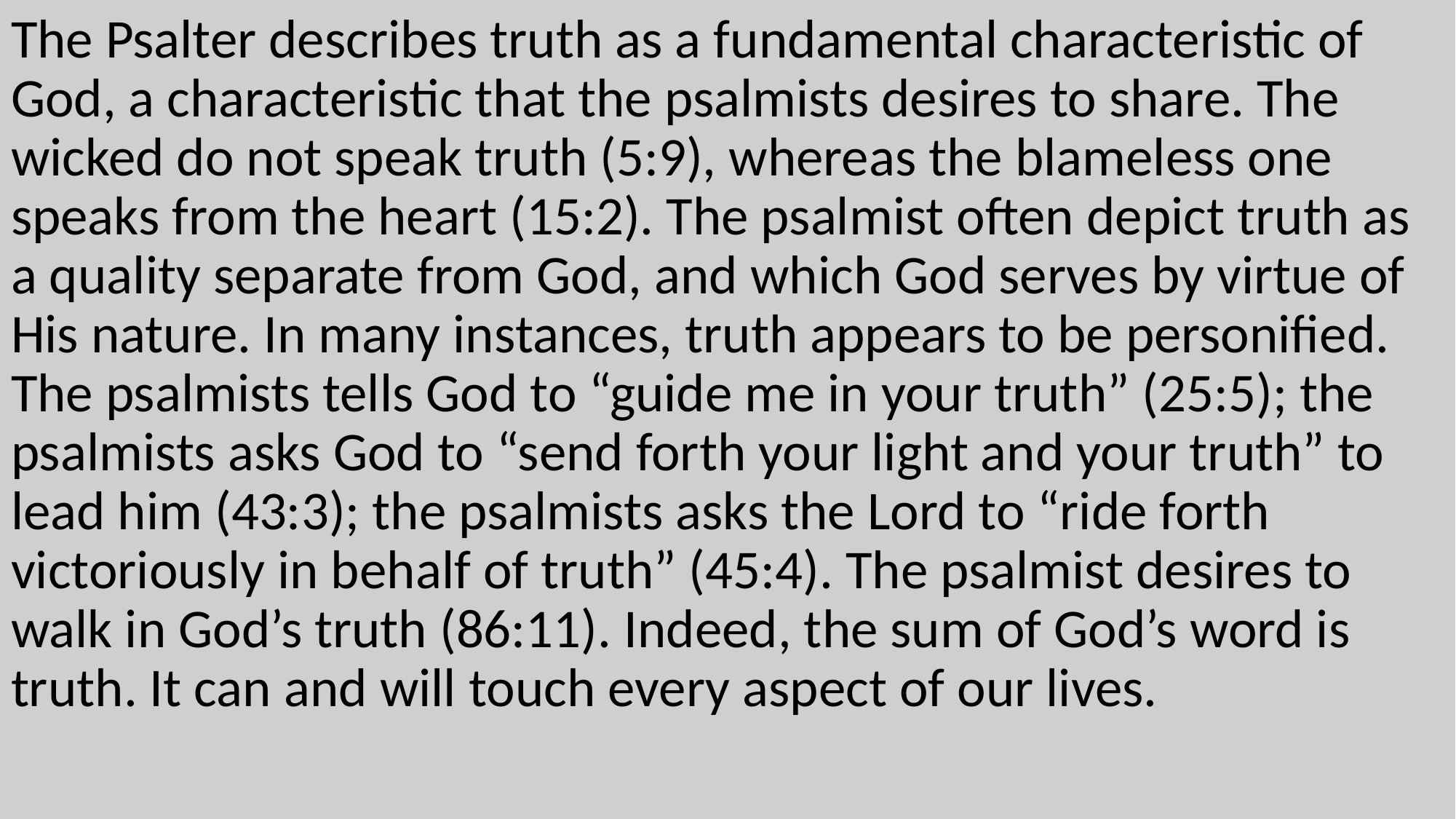

# The Psalter describes truth as a fundamental characteristic of God, a characteristic that the psalmists desires to share. The wicked do not speak truth (5:9), whereas the blameless one speaks from the heart (15:2). The psalmist often depict truth as a quality separate from God, and which God serves by virtue of His nature. In many instances, truth appears to be personified. The psalmists tells God to “guide me in your truth” (25:5); the psalmists asks God to “send forth your light and your truth” to lead him (43:3); the psalmists asks the Lord to “ride forth victoriously in behalf of truth” (45:4). The psalmist desires to walk in God’s truth (86:11). Indeed, the sum of God’s word is truth. It can and will touch every aspect of our lives.